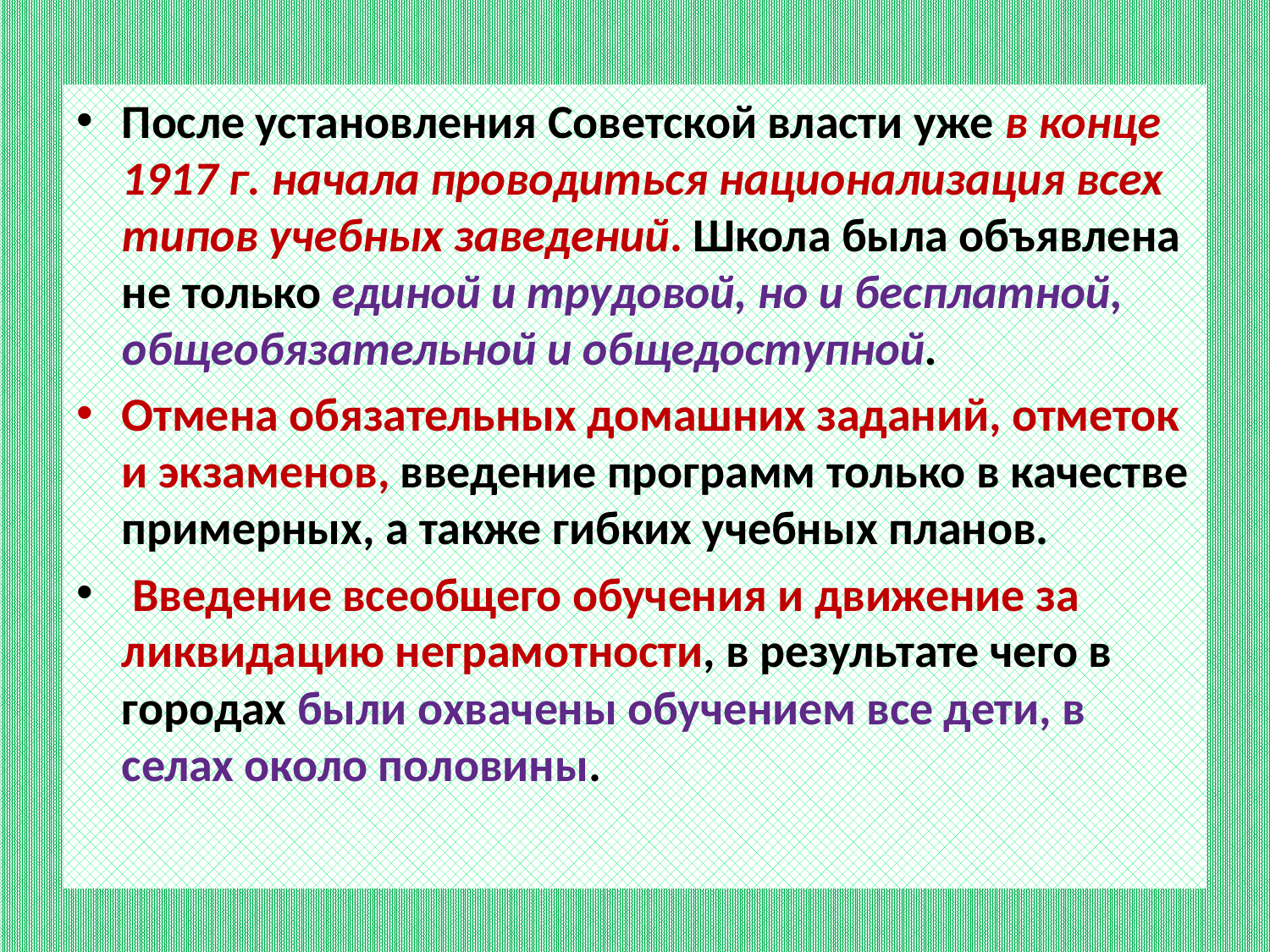

После установления Советской власти уже в конце 1917 г. начала проводиться национализация всех типов учебных заведений. Школа была объявлена не только единой и трудовой, но и бесплатной, общеобязательной и общедоступной.
Отмена обязательных домашних заданий, отметок и экзаменов, введение программ только в качестве примерных, а также гибких учебных планов.
 Введение всеобщего обучения и движение за ликвидацию неграмотности, в результате чего в городах были охвачены обучением все дети, в селах около половины.